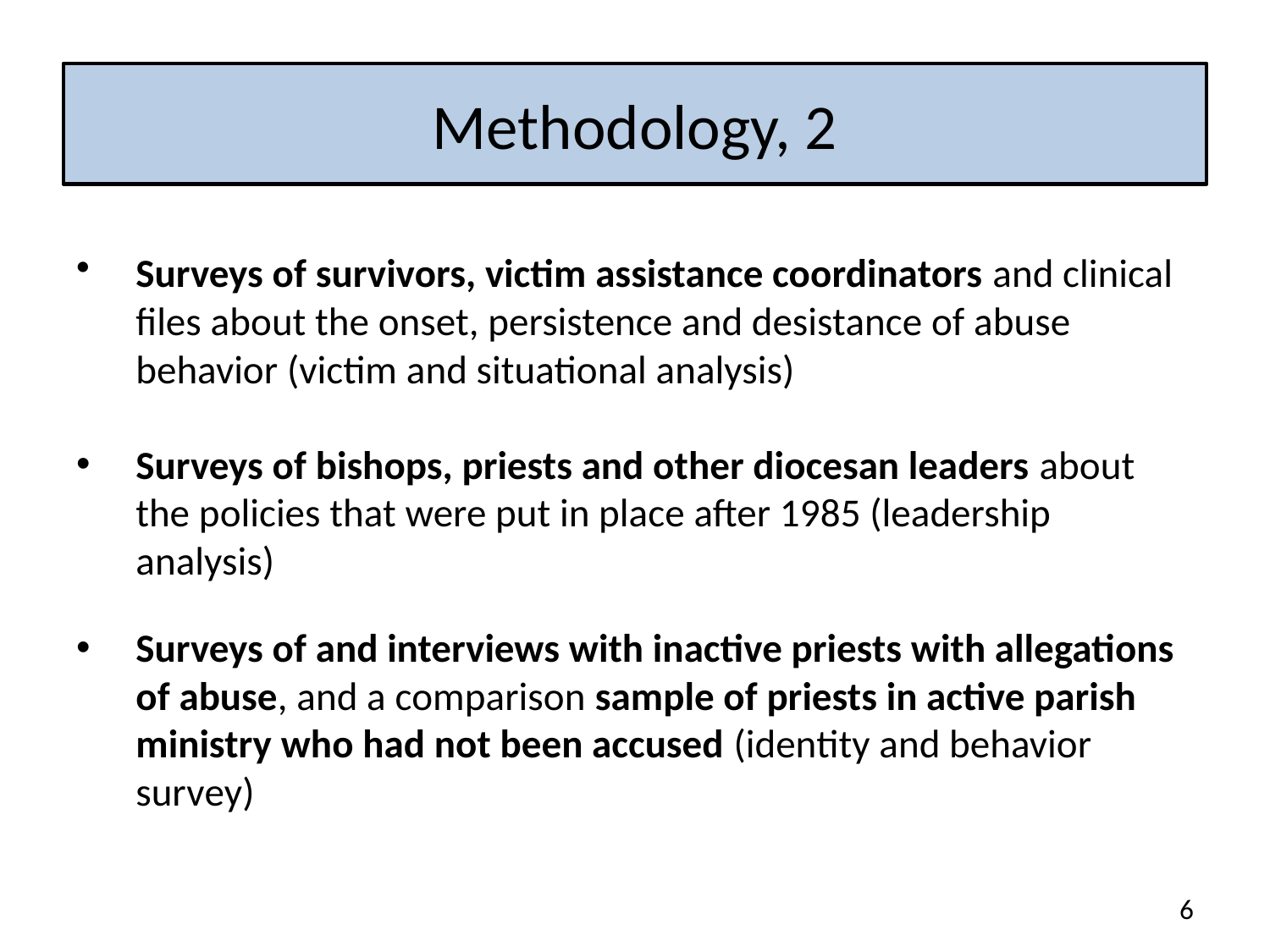

# Methodology, 2
Surveys of survivors, victim assistance coordinators and clinical files about the onset, persistence and desistance of abuse behavior (victim and situational analysis)

Surveys of bishops, priests and other diocesan leaders about the policies that were put in place after 1985 (leadership analysis)

Surveys of and interviews with inactive priests with allegations of abuse, and a comparison sample of priests in active parish ministry who had not been accused (identity and behavior survey)

6